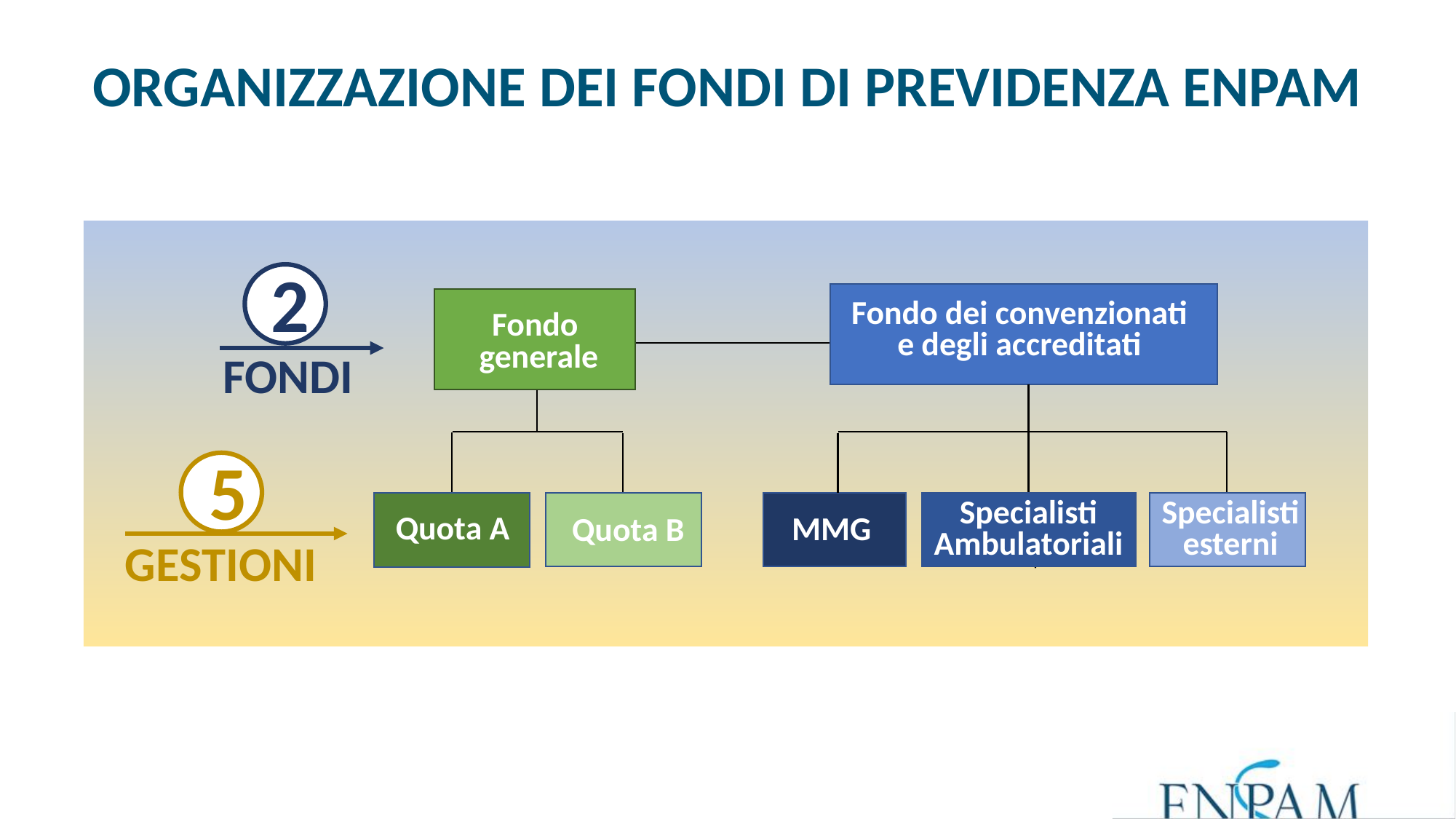

ORGANIZZAZIONE DEI FONDI DI PREVIDENZA ENPAM

2

Fondo dei convenzionati
e degli accreditati

Fondo
generale
FONDI

MMG
5

Specialisti
Ambulatoriali
Specialisti
esterni
Quota A
Quota B
GESTIONI